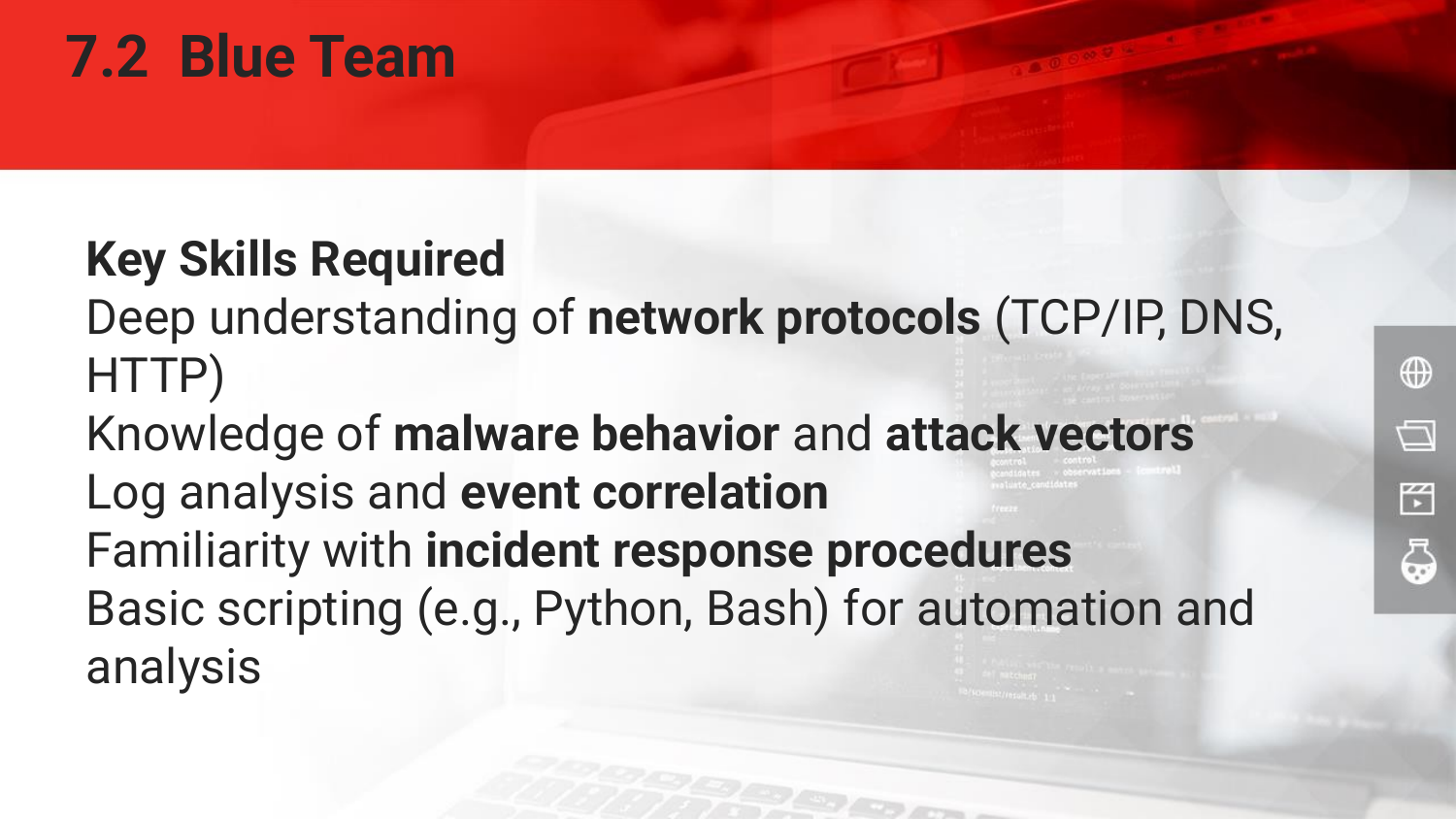

# 7.2  Blue Team
Key Skills Required
Deep understanding of network protocols (TCP/IP, DNS, HTTP)
Knowledge of malware behavior and attack vectors
Log analysis and event correlation
Familiarity with incident response procedures
Basic scripting (e.g., Python, Bash) for automation and analysis